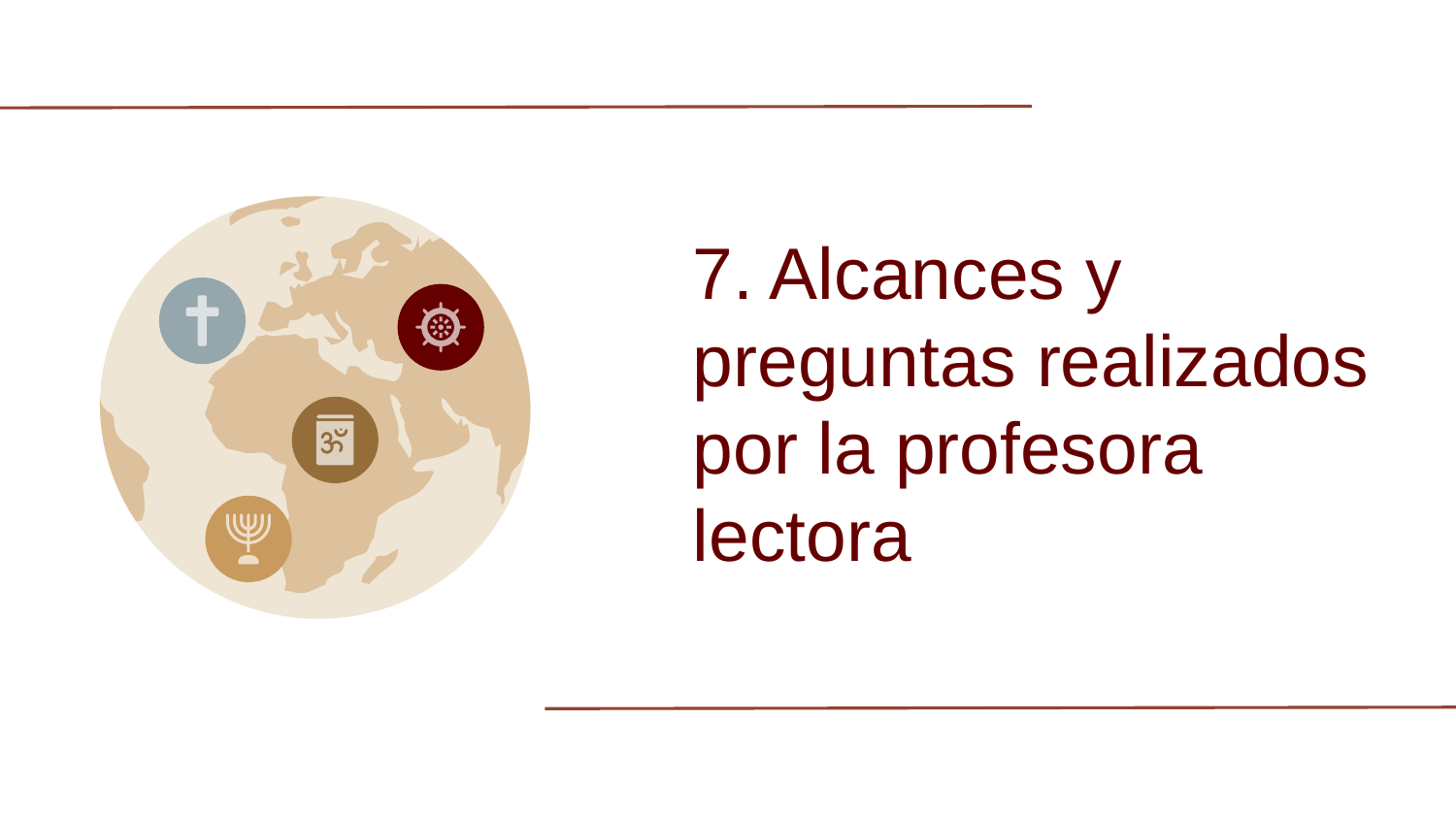

# 7. Alcances y preguntas realizados por la profesora lectora